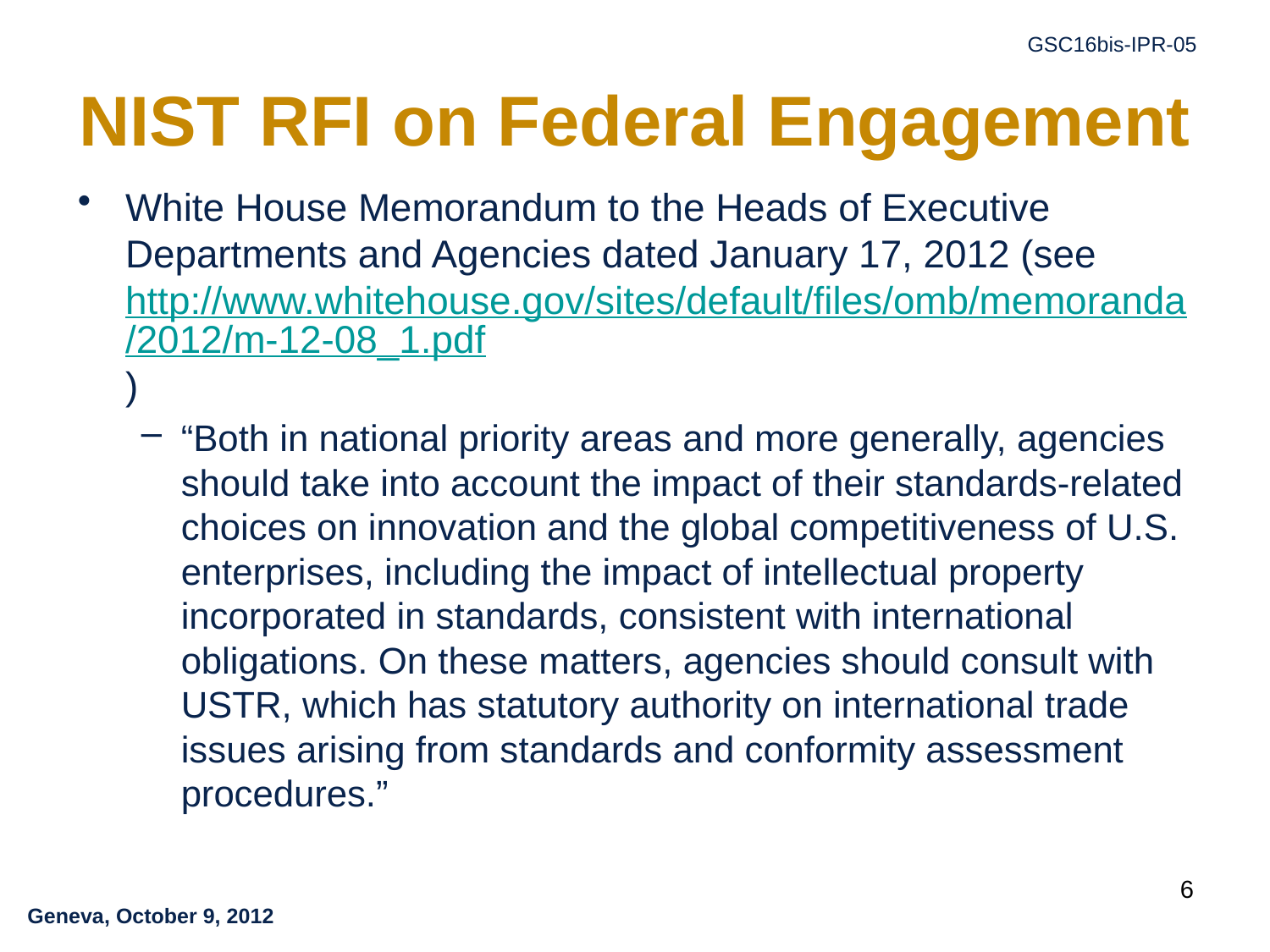

# NIST RFI on Federal Engagement
White House Memorandum to the Heads of Executive Departments and Agencies dated January 17, 2012 (see http://www.whitehouse.gov/sites/default/files/omb/memoranda/2012/m-12-08_1.pdf)
“Both in national priority areas and more generally, agencies should take into account the impact of their standards-related choices on innovation and the global competitiveness of U.S. enterprises, including the impact of intellectual property incorporated in standards, consistent with international obligations. On these matters, agencies should consult with USTR, which has statutory authority on international trade issues arising from standards and conformity assessment procedures.”
6